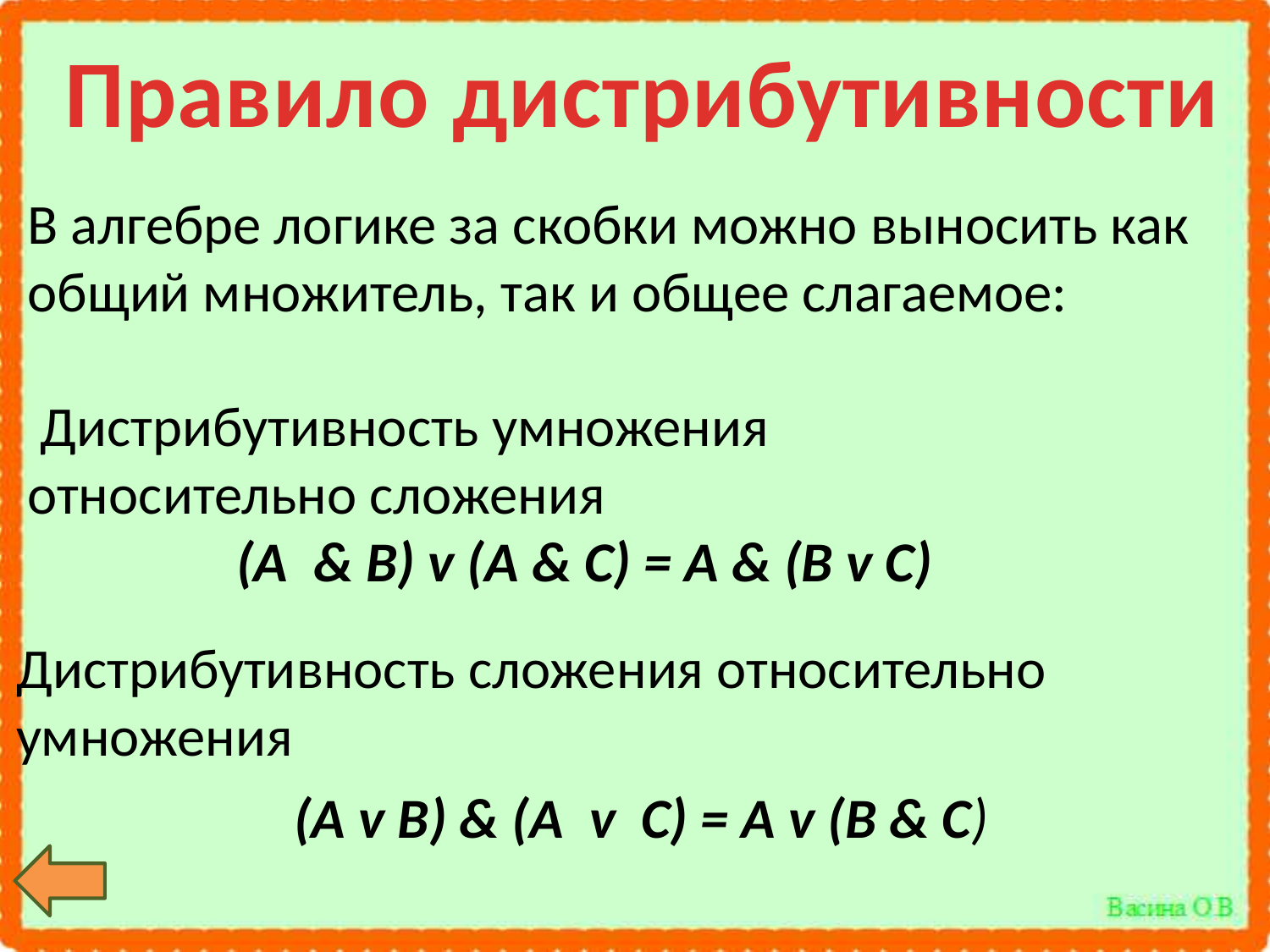

Правило дистрибутивности
В алгебре логике за скобки можно выносить как общий множитель, так и общее слагаемое:

 Дистрибутивность умножения                относительно сложения
       (A  & B) v (A & C) = A & (B v C)
Дистрибутивность сложения относительно умножения
 (A v B) & (A  v  C) = A v (B & C)